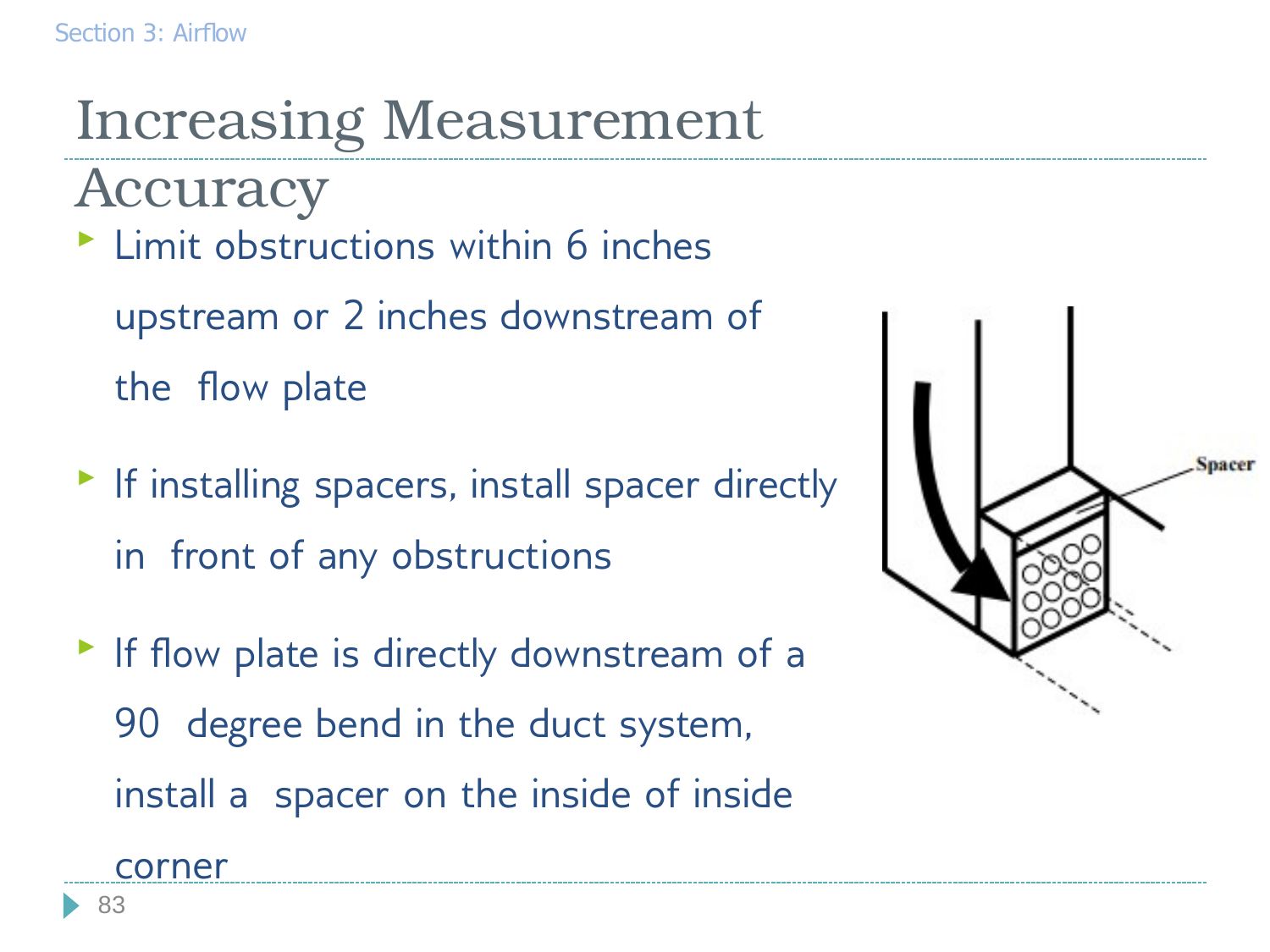

Section 3: Airflow
# Increasing Measurement Accuracy
Limit obstructions within 6 inches  upstream or 2 inches downstream of the  flow plate
If installing spacers, install spacer directly in  front of any obstructions
If flow plate is directly downstream of a 90  degree bend in the duct system, install a  spacer on the inside of inside corner

83